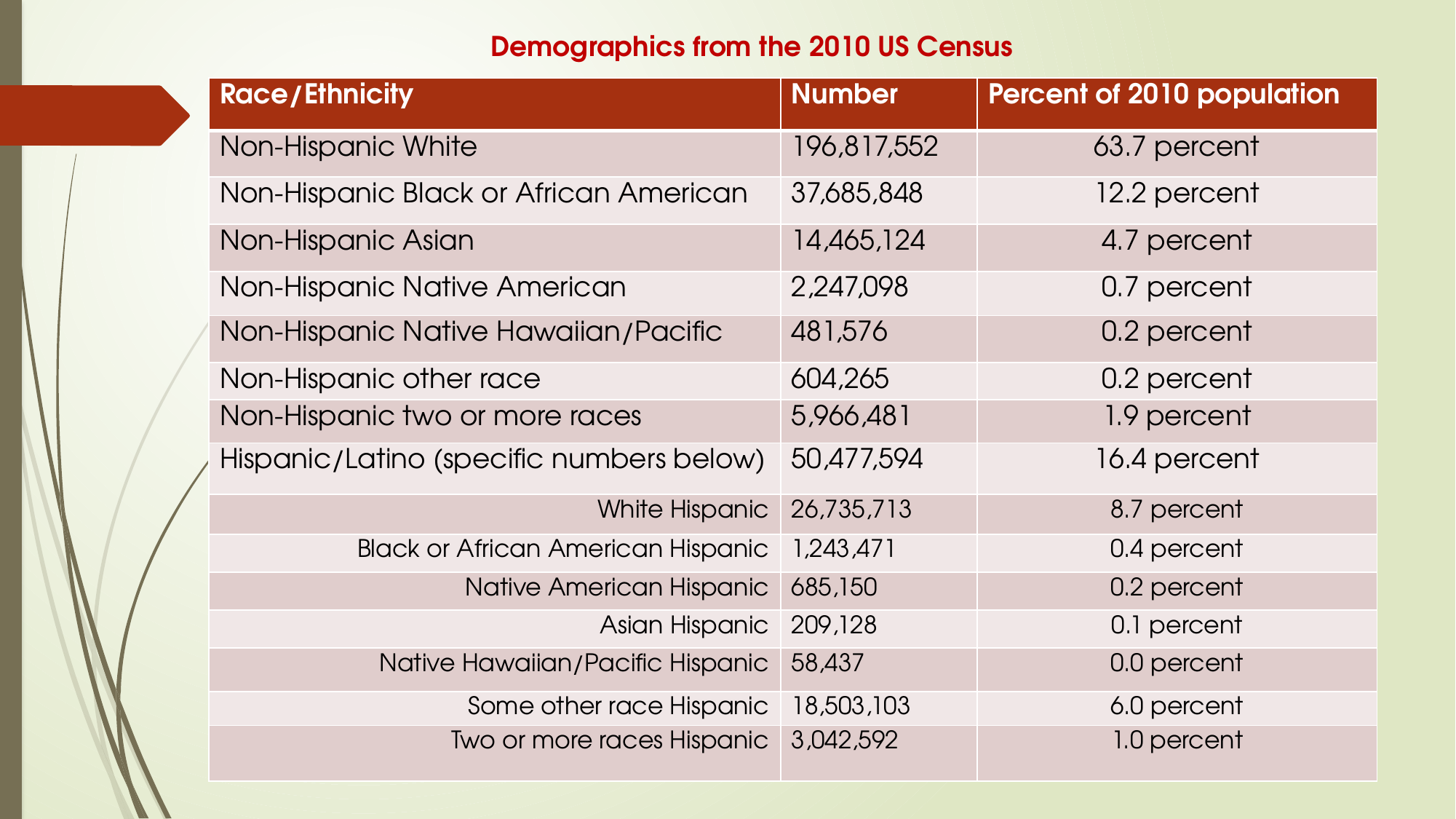

Demographics from the 2010 US Census
| Race/Ethnicity | Number | Percent of 2010 population |
| --- | --- | --- |
| Non-Hispanic White | 196,817,552 | 63.7 percent |
| Non-Hispanic Black or African American | 37,685,848 | 12.2 percent |
| Non-Hispanic Asian | 14,465,124 | 4.7 percent |
| Non-Hispanic Native American | 2,247,098 | 0.7 percent |
| Non-Hispanic Native Hawaiian/Pacific | 481,576 | 0.2 percent |
| Non-Hispanic other race | 604,265 | 0.2 percent |
| Non-Hispanic two or more races | 5,966,481 | 1.9 percent |
| Hispanic/Latino (specific numbers below) | 50,477,594 | 16.4 percent |
| White Hispanic | 26,735,713 | 8.7 percent |
| Black or African American Hispanic | 1,243,471 | 0.4 percent |
| Native American Hispanic | 685,150 | 0.2 percent |
| Asian Hispanic | 209,128 | 0.1 percent |
| Native Hawaiian/Pacific Hispanic | 58,437 | 0.0 percent |
| Some other race Hispanic | 18,503,103 | 6.0 percent |
| Two or more races Hispanic | 3,042,592 | 1.0 percent |